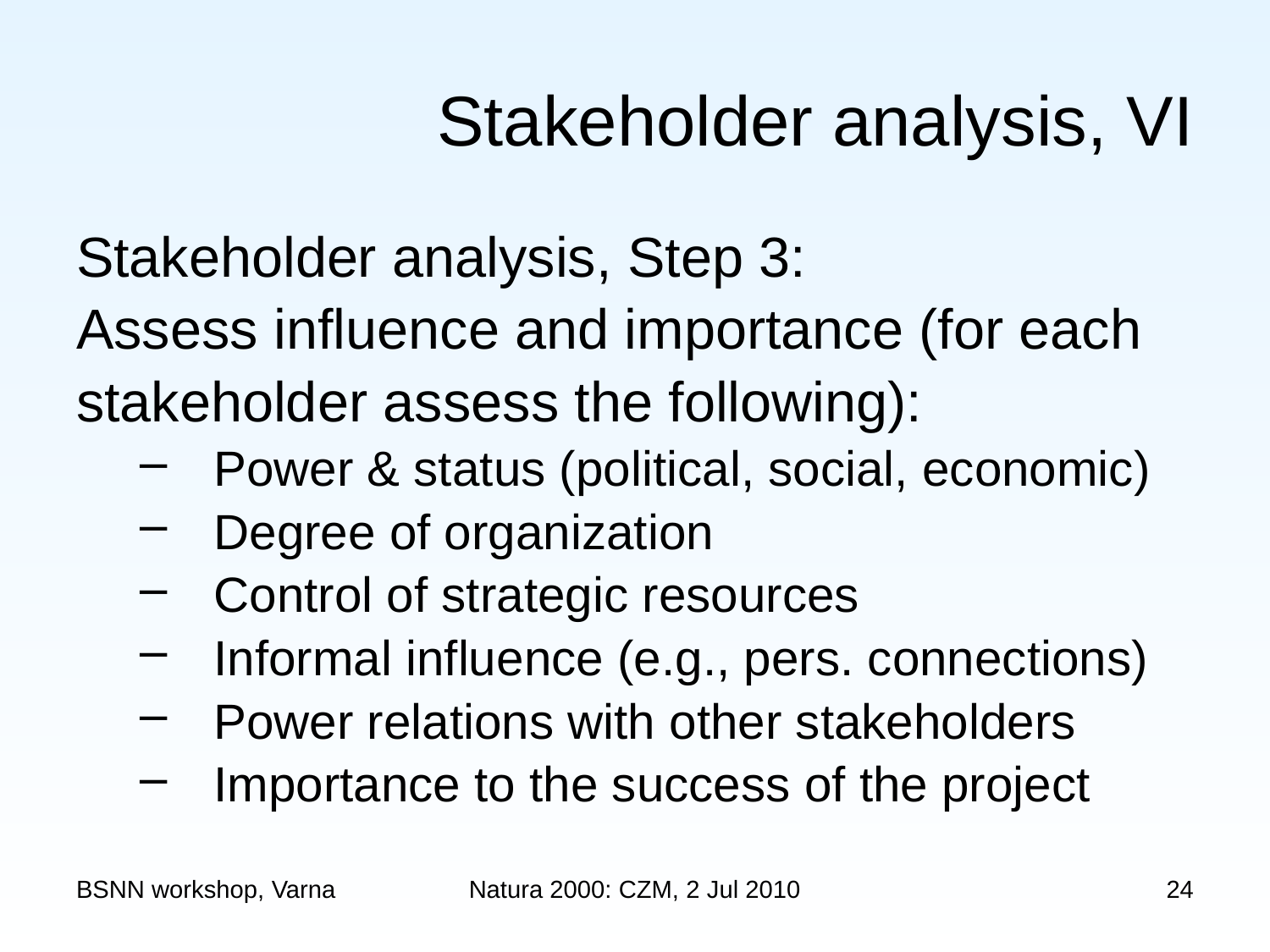

# Stakeholder analysis, VI
Stakeholder analysis, Step 3:
Assess influence and importance (for each
stakeholder assess the following):
Power & status (political, social, economic)
Degree of organization
Control of strategic resources
Informal influence (e.g., pers. connections)
Power relations with other stakeholders
Importance to the success of the project
BSNN workshop, Varna
Natura 2000: CZM, 2 Jul 2010
24